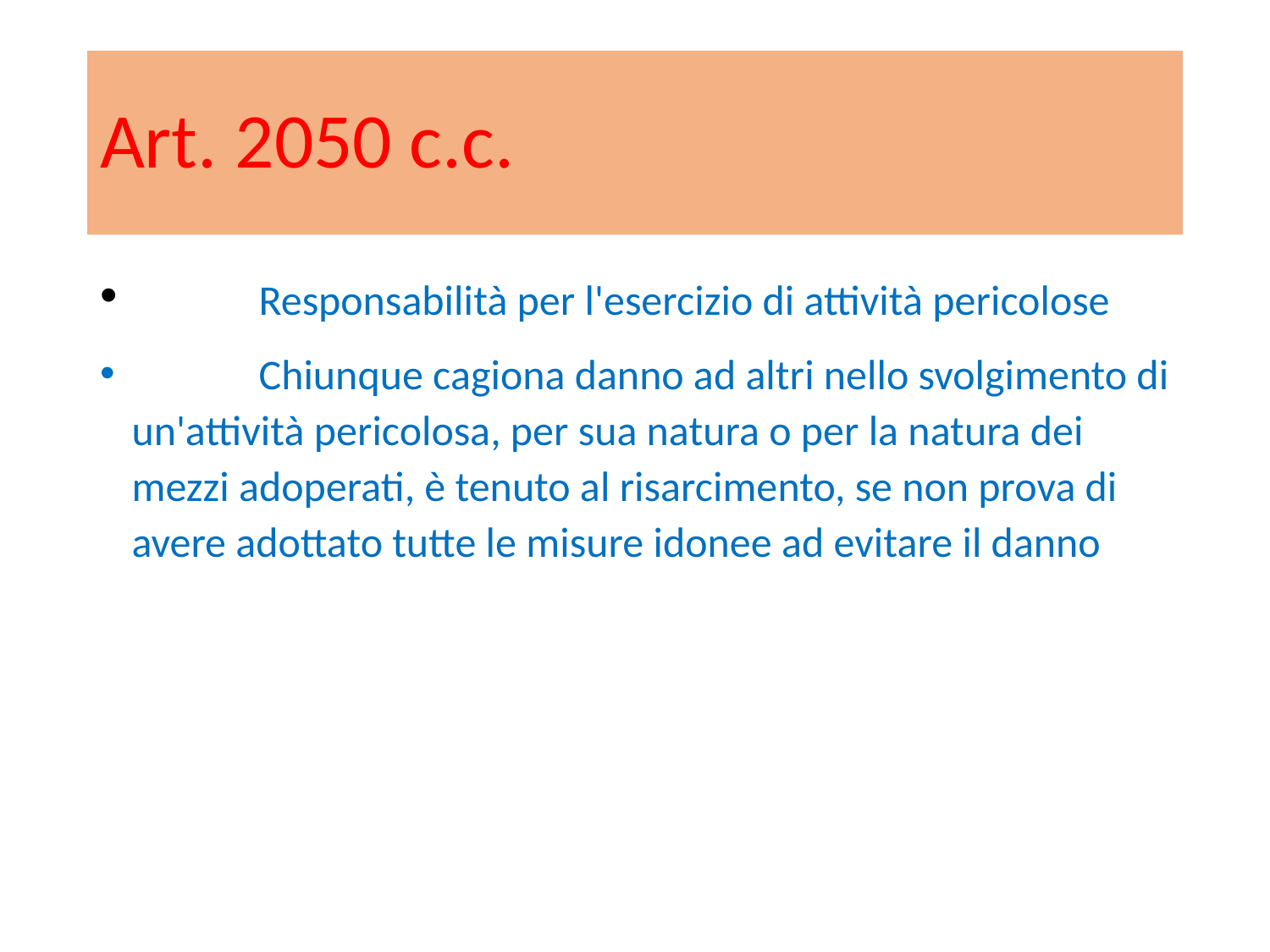

# Art. 2050 c.c.
	Responsabilità per l'esercizio di attività pericolose
	Chiunque cagiona danno ad altri nello svolgimento di un'attività pericolosa, per sua natura o per la natura dei mezzi adoperati, è tenuto al risarcimento, se non prova di avere adottato tutte le misure idonee ad evitare il danno